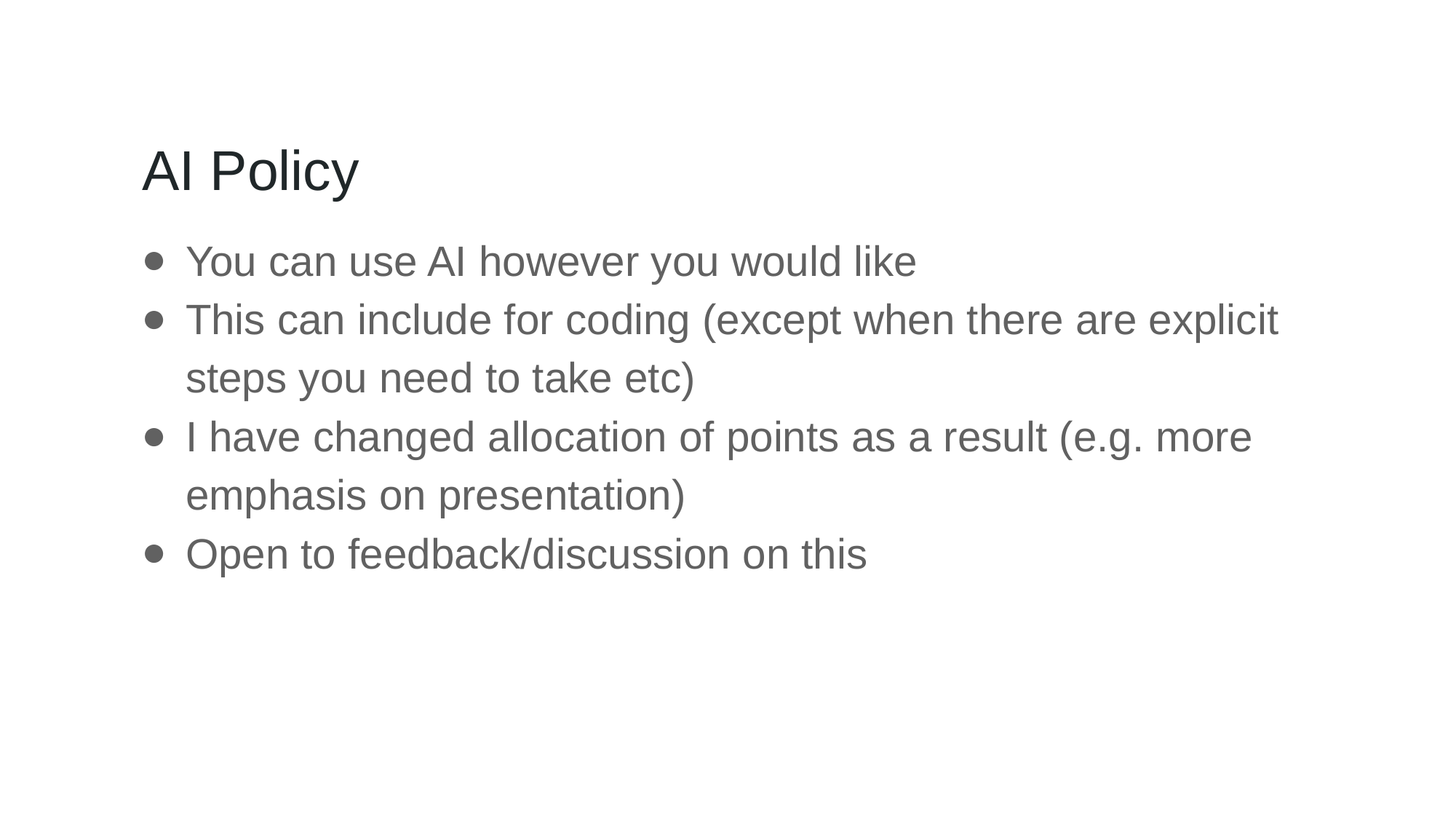

# AI Policy
You can use AI however you would like
This can include for coding (except when there are explicit steps you need to take etc)
I have changed allocation of points as a result (e.g. more emphasis on presentation)
Open to feedback/discussion on this